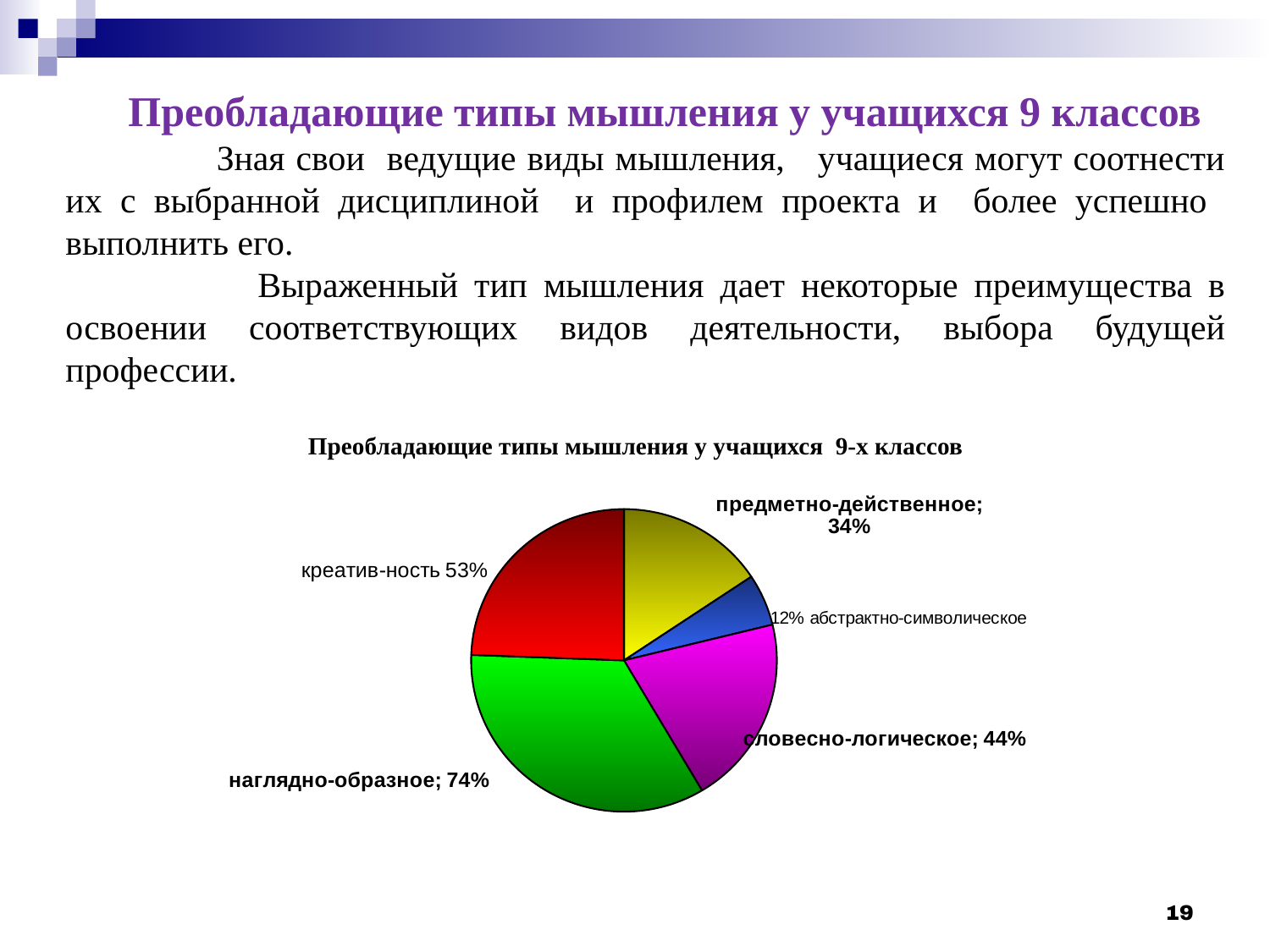

Преобладающие типы мышления у учащихся 9 классов
        Зная свои  ведущие виды мышления,   учащиеся могут соотнести их с выбранной дисциплиной  и профилем проекта и  более успешно  выполнить его.
        Выраженный тип мышления дает некоторые преимущества в освоении соответствующих видов деятельности, выбора будущей профессии.
Преобладающие типы мышления у учащихся  9-х классов

### Chart

| Category | мышление |  |
|---|---|---|
| предметно-действенное | 0.3400000000000003 | None |
| абстрактно-символическое | 0.12000000000000002 | None |
| словесно-логическое | 0.4400000000000001 | None |
| наглядно-образное | 0.7400000000000025 | None |
| креативность | 0.53 | None |
19